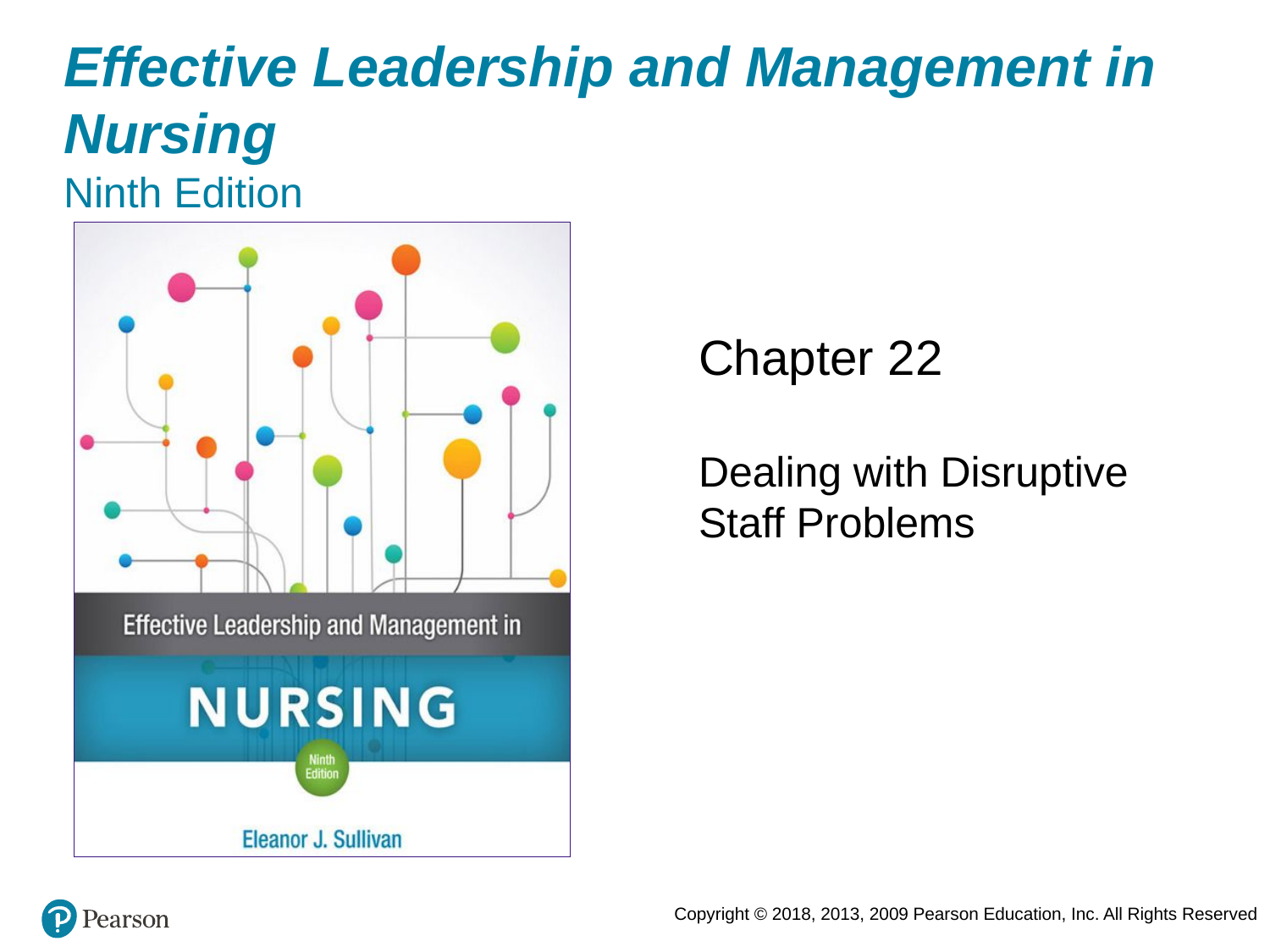

# Effective Leadership and Management in Nursing Ninth Edition
Chapter 22

Dealing with Disruptive Staff Problems